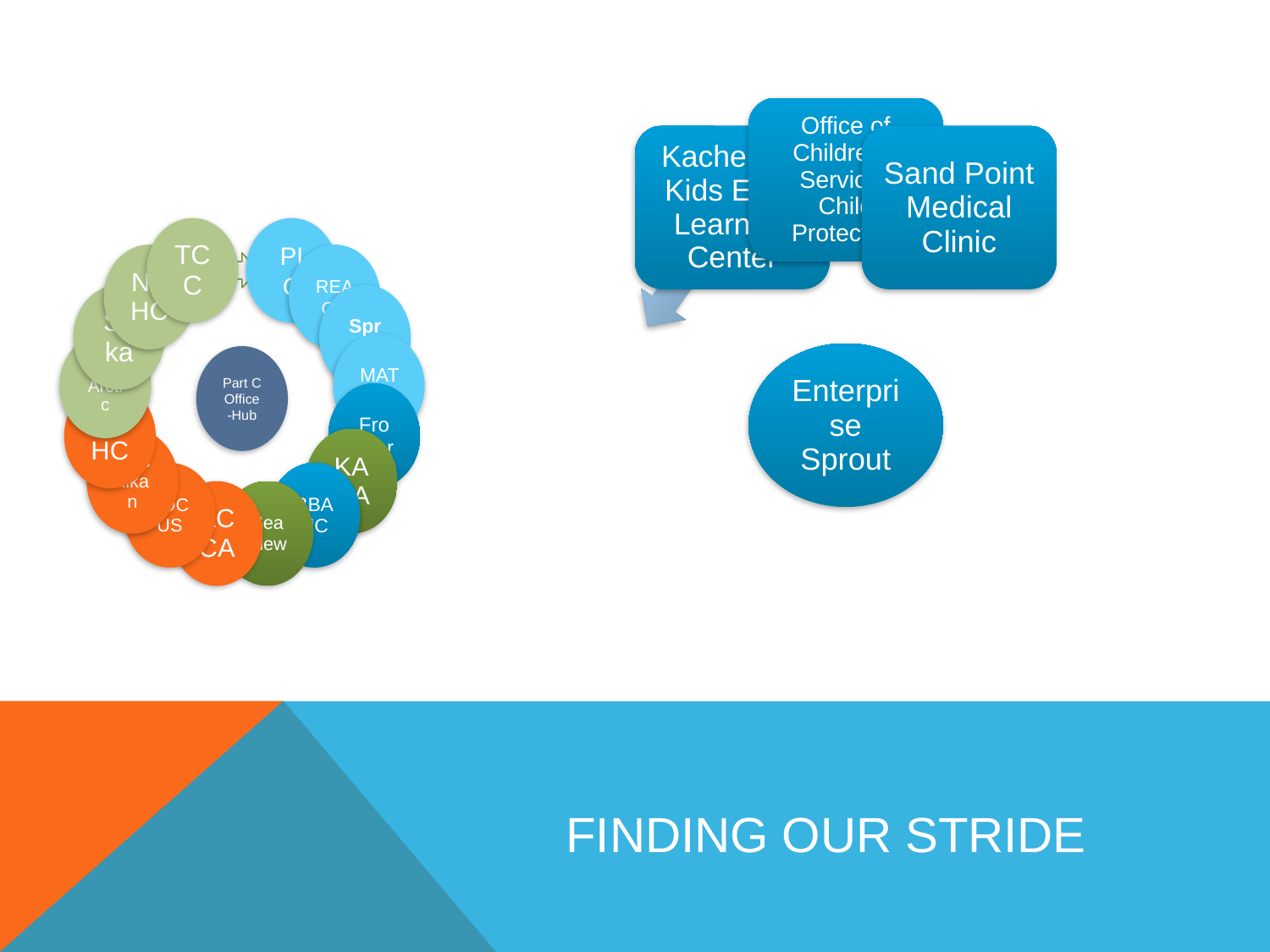

Enterprise
Sprout
Part C Office-Hub
PIC
REACH
Sprout
MAT-SU
Frontier
YKHC
NW Arctic
# Finding our stride